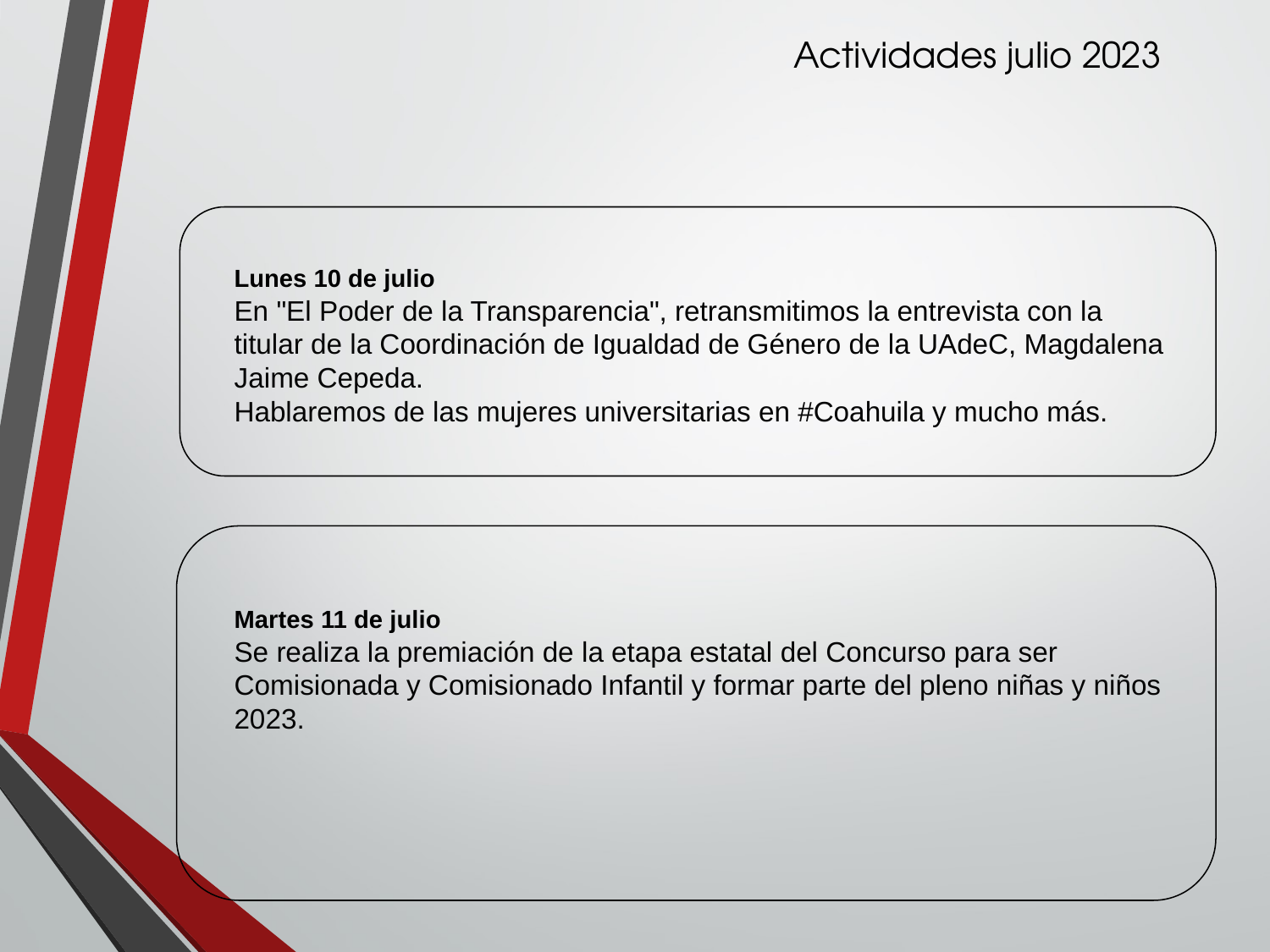

Actividades julio 2023

Lunes 10 de julio
En "El Poder de la Transparencia", retransmitimos la entrevista con la titular de la Coordinación de Igualdad de Género de la UAdeC, Magdalena Jaime Cepeda.
Hablaremos de las mujeres universitarias en #Coahuila y mucho más.

Martes 11 de julio
Se realiza la premiación de la etapa estatal del Concurso para ser Comisionada y Comisionado Infantil y formar parte del pleno niñas y niños 2023.